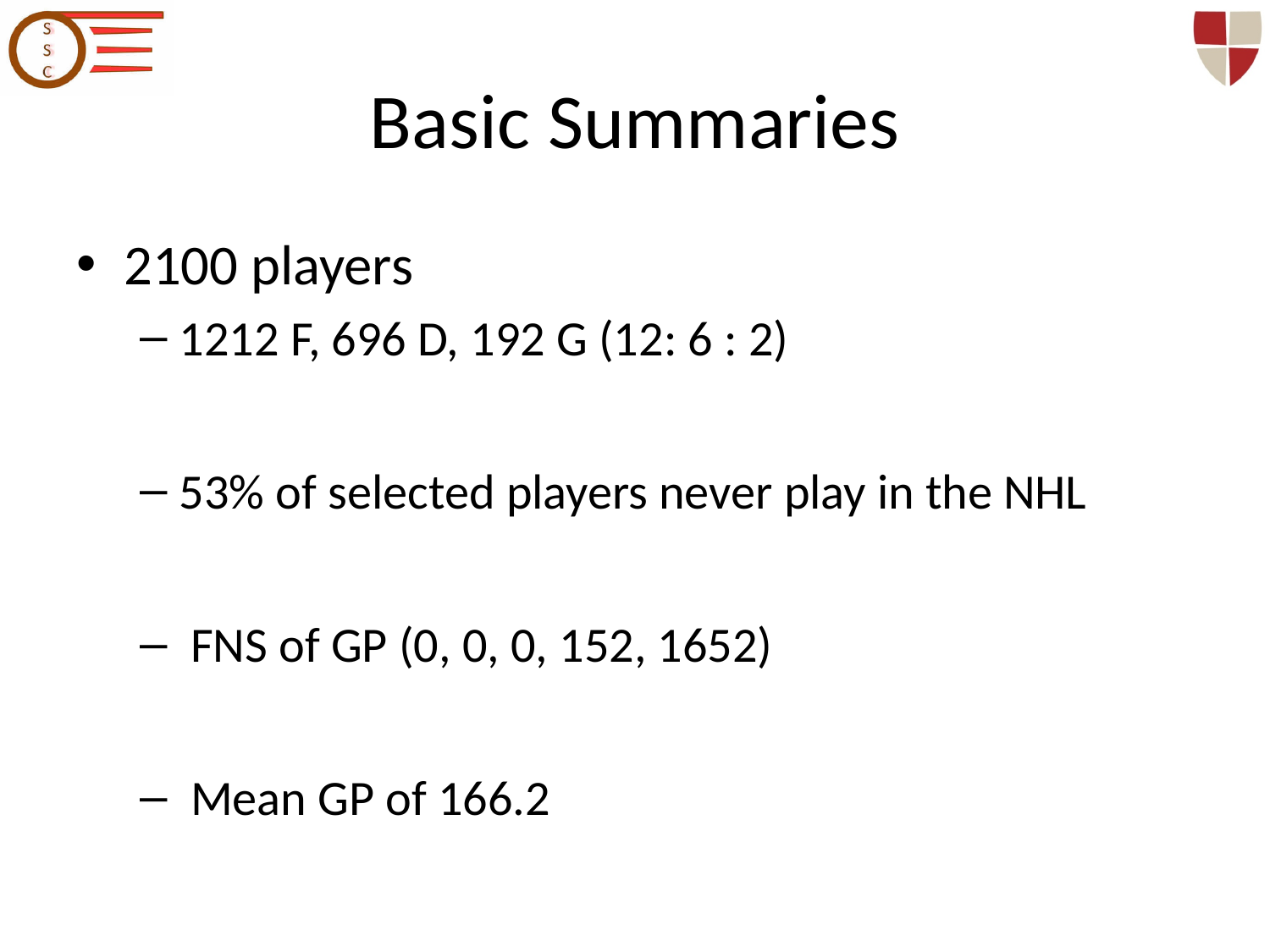

# Basic Summaries
2100 players
1212 F, 696 D, 192 G (12: 6 : 2)

53% of selected players never play in the NHL

 FNS of GP (0, 0, 0, 152, 1652)

 Mean GP of 166.2